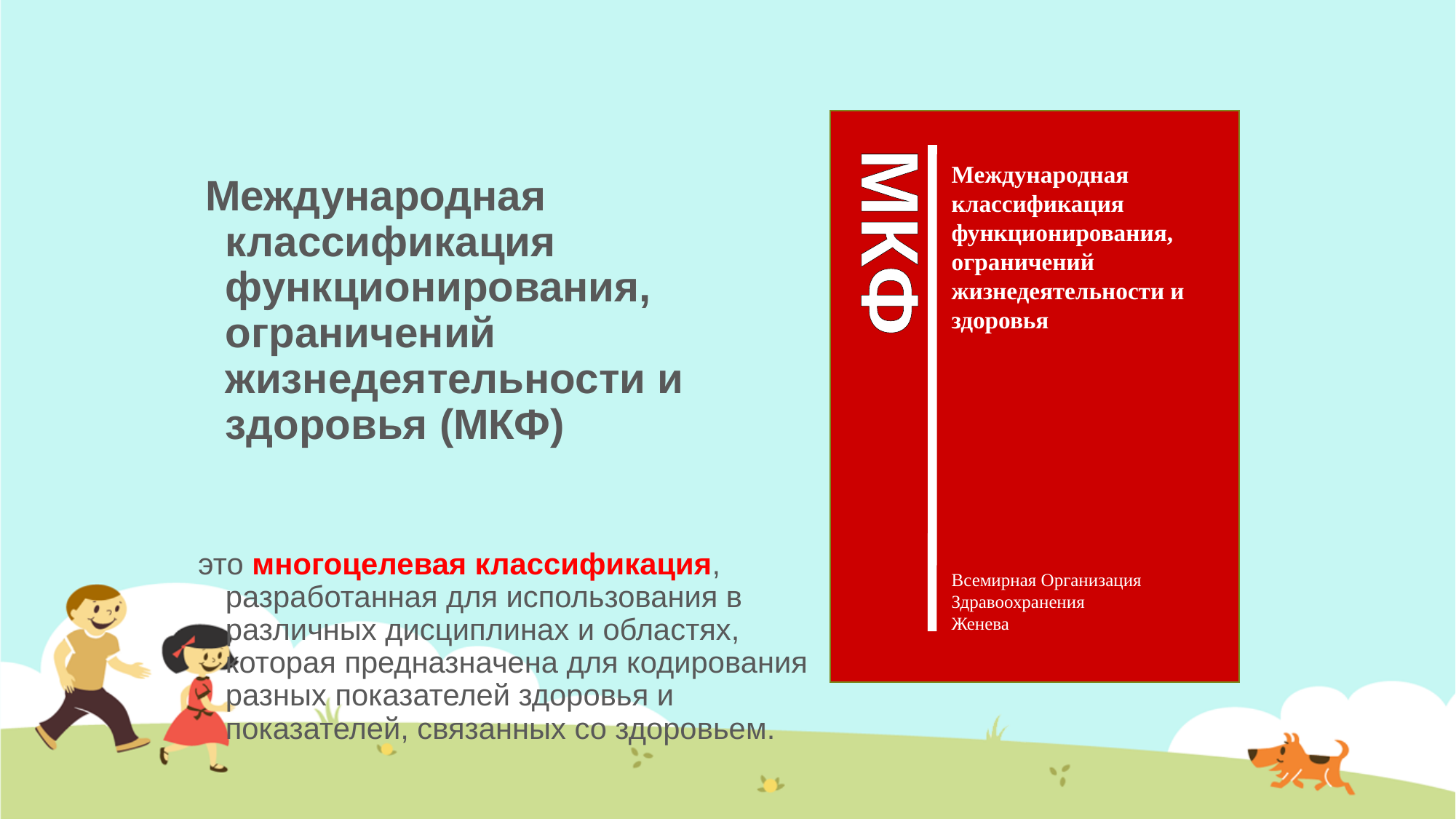

Международная классификация функционирования, ограничений жизнедеятельности и здоровья (МКФ)

это многоцелевая классификация, разработанная для использования в различных дисциплинах и областях, которая предназначена для кодирования разных показателей здоровья и показателей, связанных со здоровьем.

Международная
классификация функционирования, ограничений жизнедеятельности и здоровья
МКФ
Всемирная Организация Здравоохранения
Женева